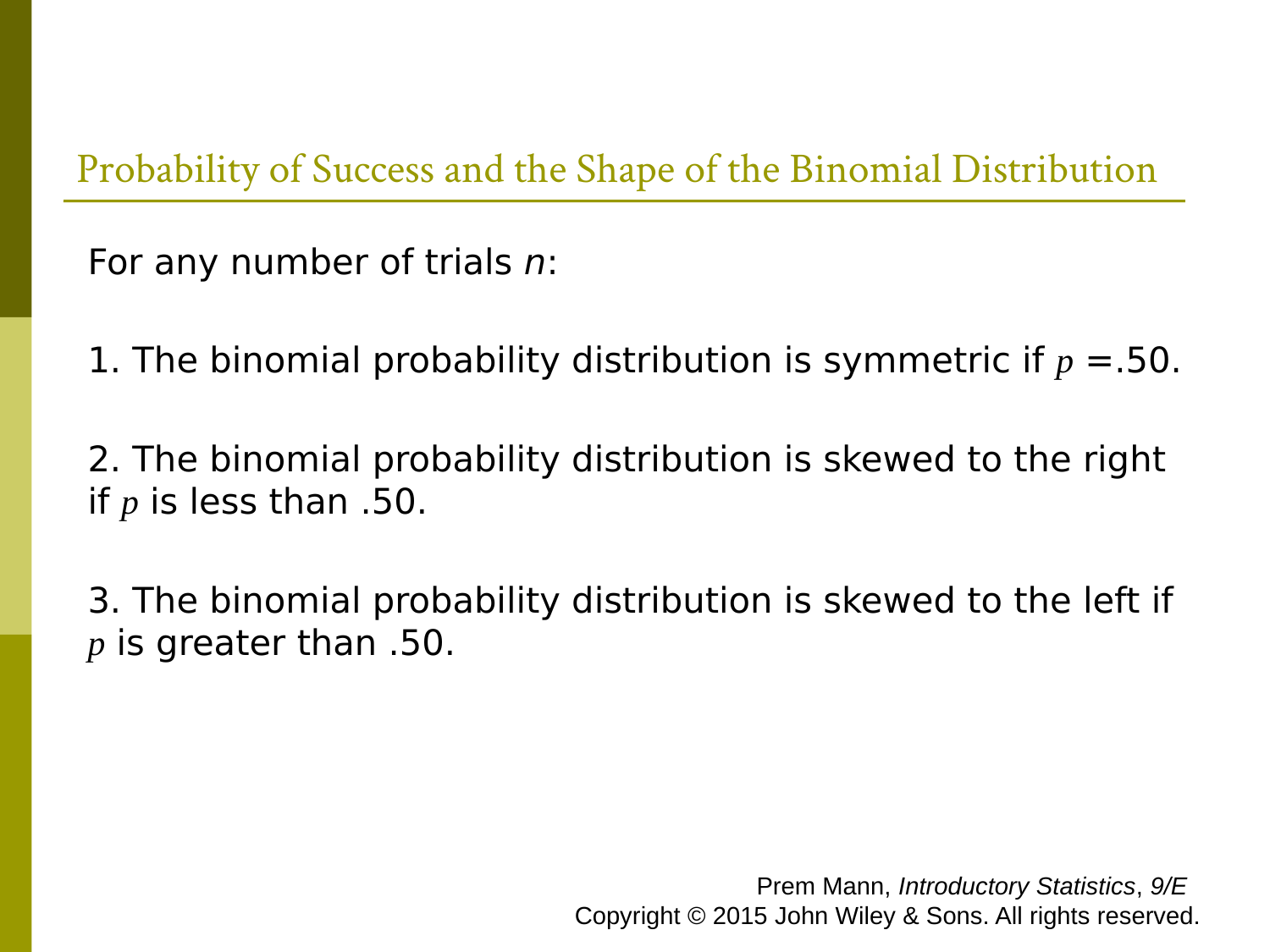

# Probability of Success and the Shape of the Binomial Distribution
For any number of trials n:

1. The binomial probability distribution is symmetric if p =.50.

2. The binomial probability distribution is skewed to the right if p is less than .50.

3. The binomial probability distribution is skewed to the left if p is greater than .50.
                          Prem Mann, Introductory Statistics, 9/E Copyright © 2015 John Wiley & Sons. All rights reserved.